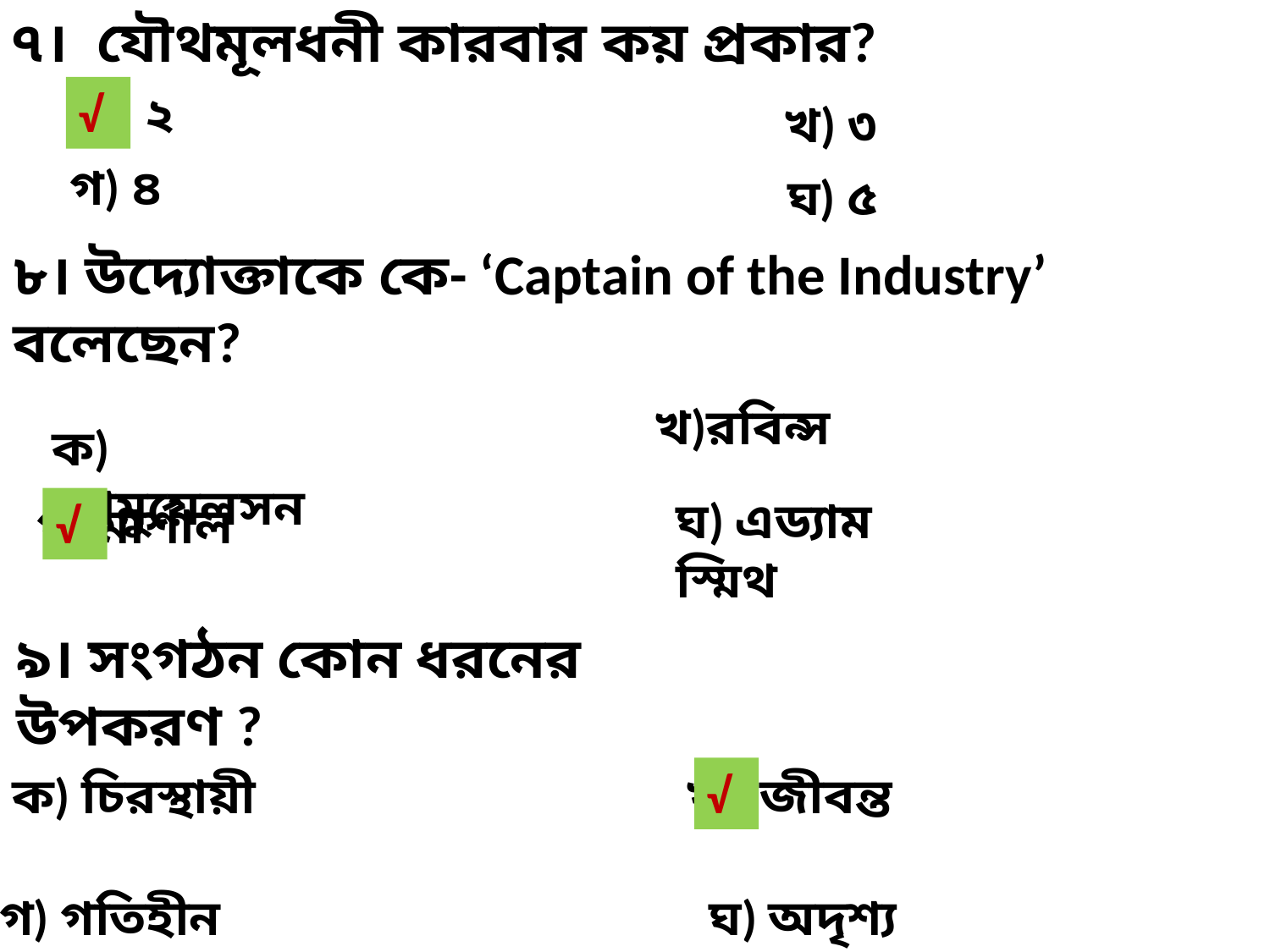

৭।  যৌথমূলধনী কারবার কয় প্রকার?
ক) ২
√
খ) ৩
গ) ৪
ঘ) ৫
৮। উদ্যোক্তাকে কে- ‘Captain of the Industry’ বলেছেন?
খ)রবিন্স
ক) স্যামুয়েলসন
ঘ) এড্যাম স্মিথ
গ) মার্শাল
√
৯। সংগঠন কোন ধরনের উপকরণ ?
ক) চিরস্থায়ী
খ)  জীবন্ত
√
গ) গতিহীন
ঘ) অদৃশ্য